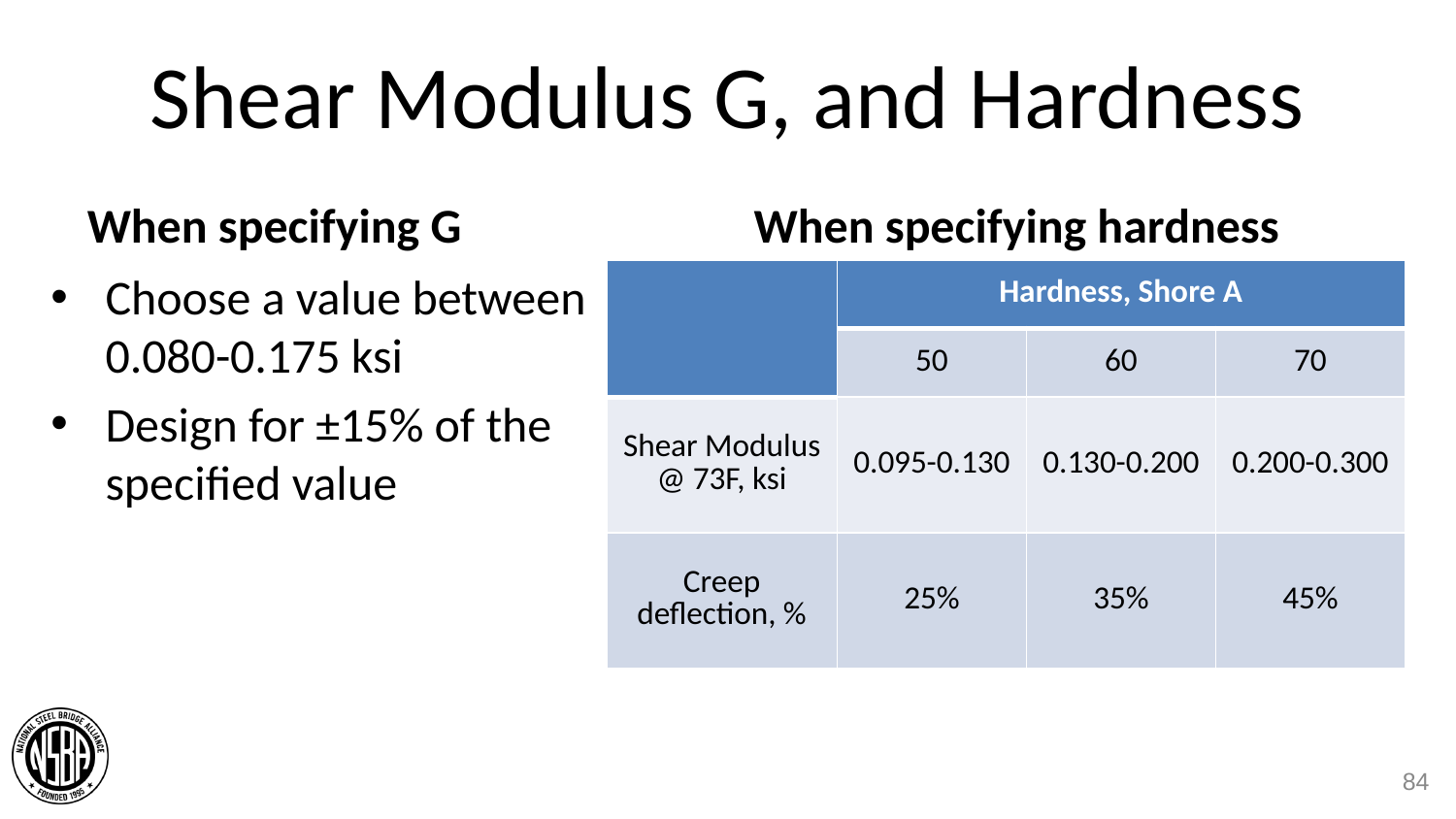

# Shear Modulus G, and Hardness
When specifying G
When specifying hardness
Choose a value between 0.080-0.175 ksi
Design for ±15% of the specified value
|  | Hardness, Shore A |  |  |
| --- | --- | --- | --- |
|  | 50 | 60 | 70 |
| Shear Modulus @ 73F, ksi | 0.095-0.130 | 0.130-0.200 | 0.200-0.300 |
| Creep deflection, % | 25% | 35% | 45% |
84